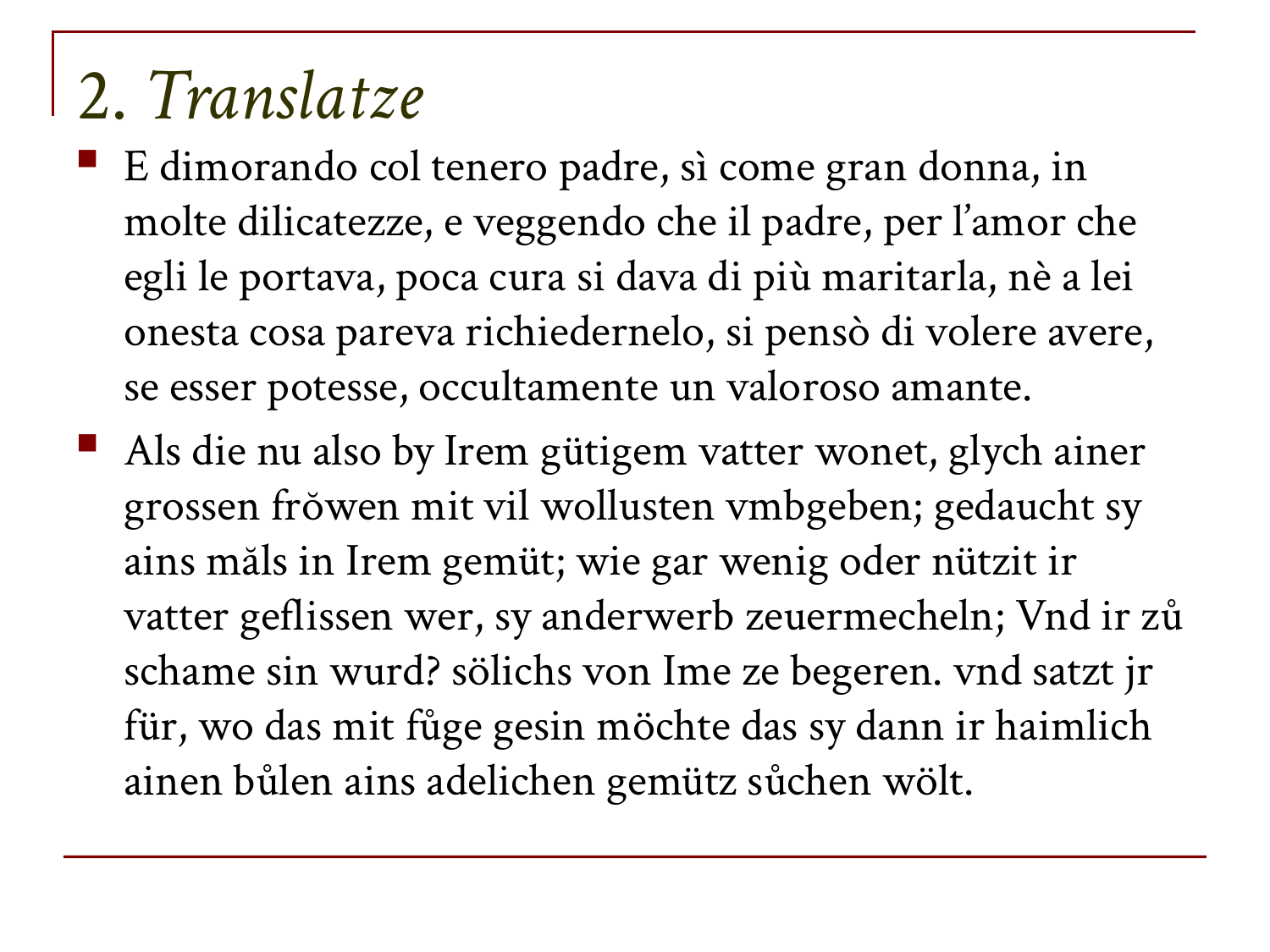

# 2. Translatze
E dimorando col tenero padre, sì come gran donna, in molte dilicatezze, e veggendo che il padre, per l’amor che egli le portava, poca cura si dava di più maritarla, nè a lei onesta cosa pareva richiedernelo, si pensò di volere avere, se esser potesse, occultamente un valoroso amante.
Als die nu also by Irem gütigem vatter wonet, glych ainer grossen frŏwen mit vil wollusten vmbgeben; gedaucht sy ains măls in Irem gemüt; wie gar wenig oder nützit ir vatter geflissen wer, sy anderwerb zeuermecheln; Vnd ir zů schame sin wurd? sölichs von Ime ze begeren. vnd satzt jr für, wo das mit fůge gesin möchte das sy dann ir haimlich ainen bůlen ains adelichen gemütz sůchen wölt.